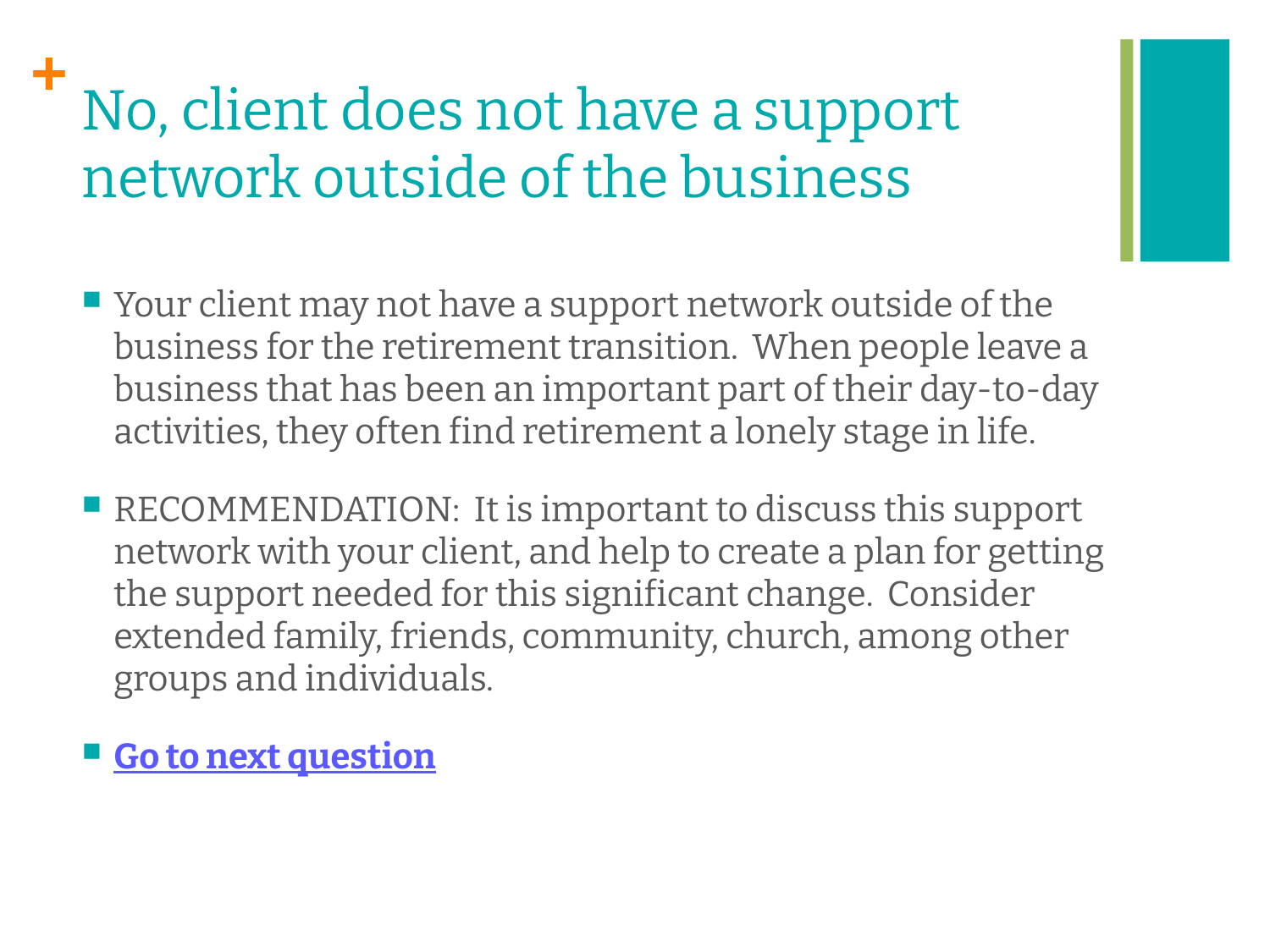

# No, client does not have a support network outside of the business
Your client may not have a support network outside of the business for the retirement transition.  When people leave a business that has been an important part of their day-to-day activities, they often find retirement a lonely stage in life.
RECOMMENDATION:  It is important to discuss this support network with your client, and help to create a plan for getting the support needed for this significant change.  Consider extended family, friends, community, church, among other groups and individuals.
Go to next question